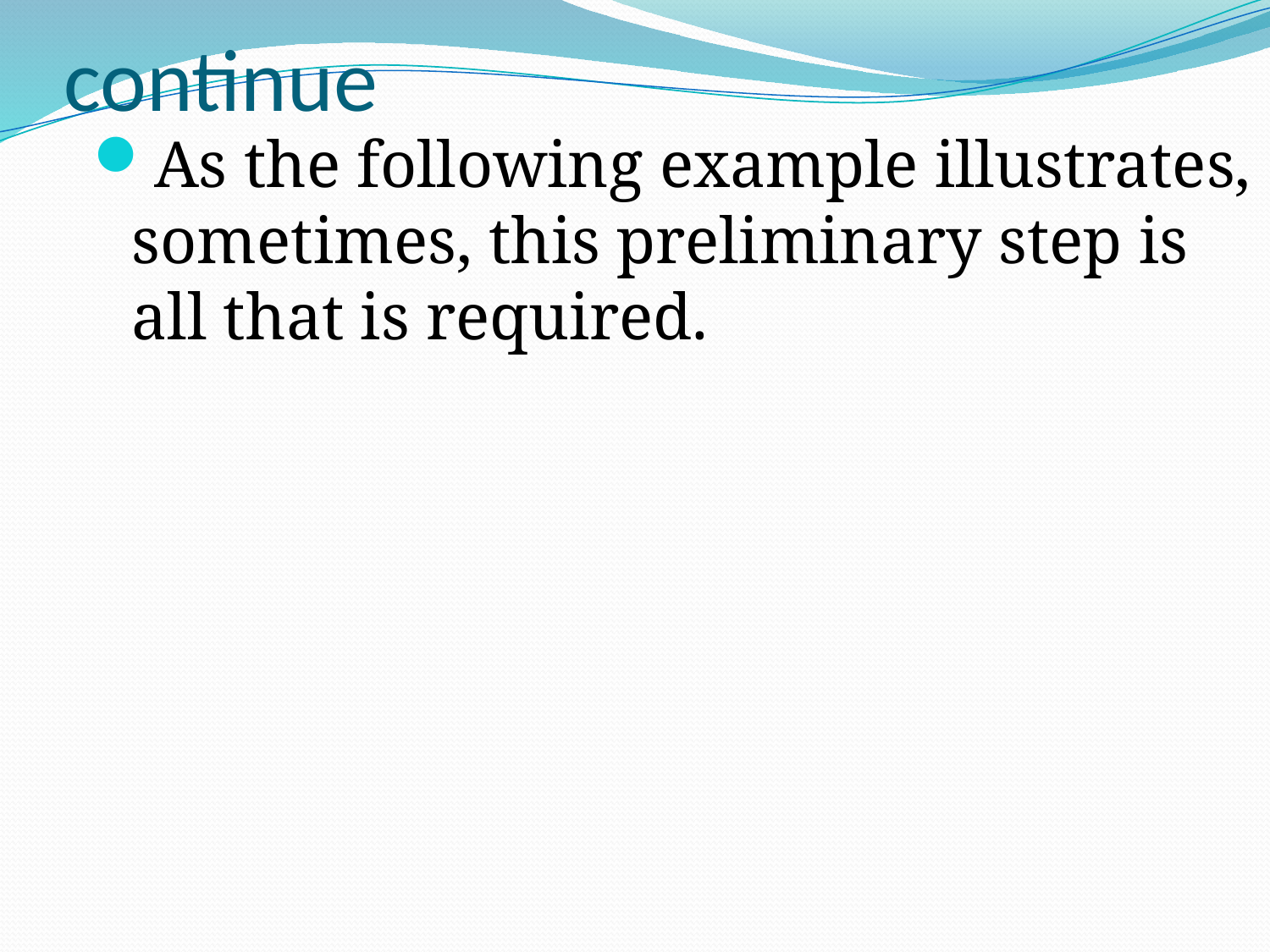

# continue
As the following example illustrates, sometimes, this preliminary step is all that is required.